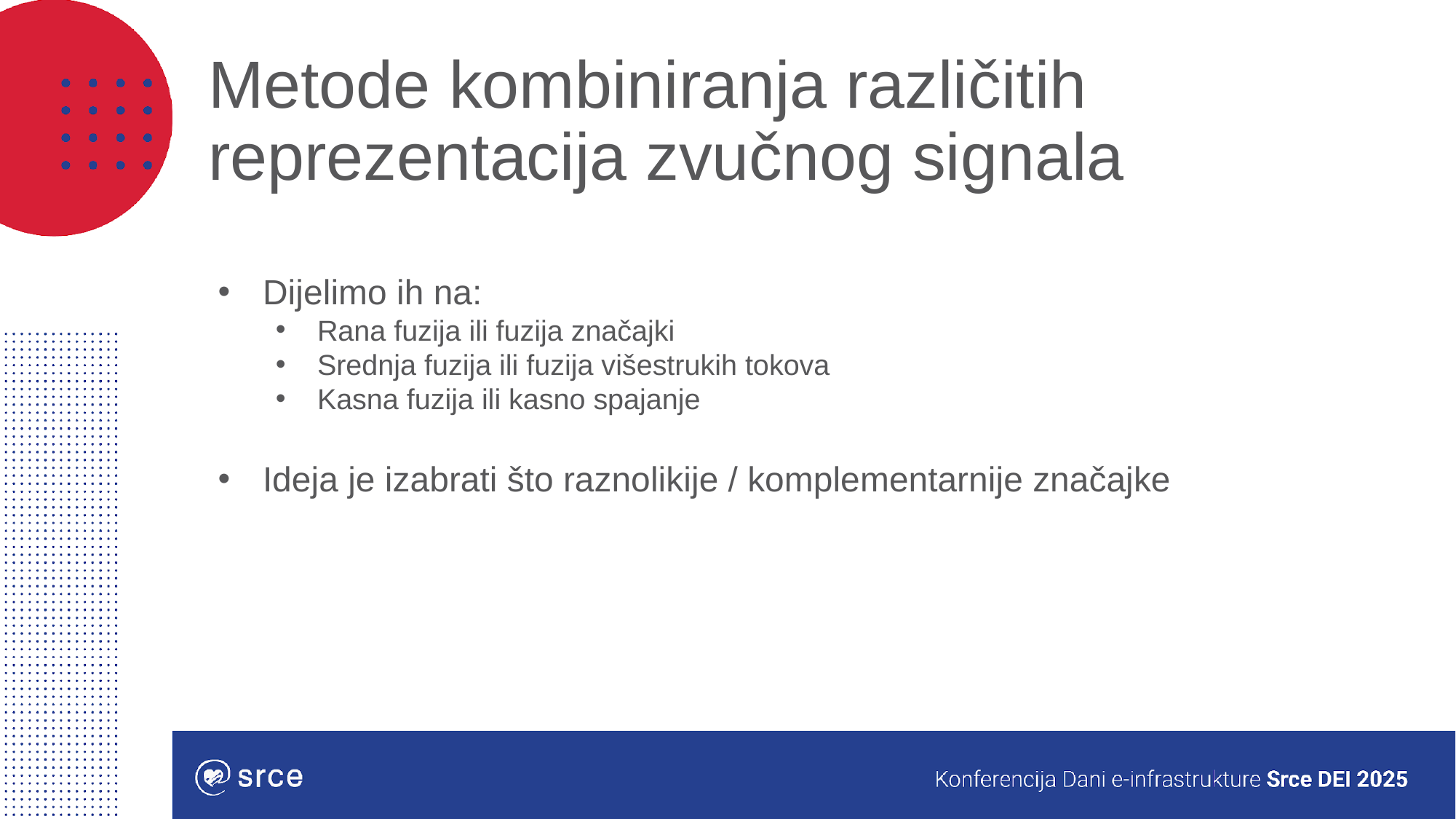

# Metode kombiniranja različitih reprezentacija zvučnog signala

Dijelimo ih na:
Rana fuzija ili fuzija značajki
Srednja fuzija ili fuzija višestrukih tokova
Kasna fuzija ili kasno spajanje

Ideja je izabrati što raznolikije / komplementarnije značajke